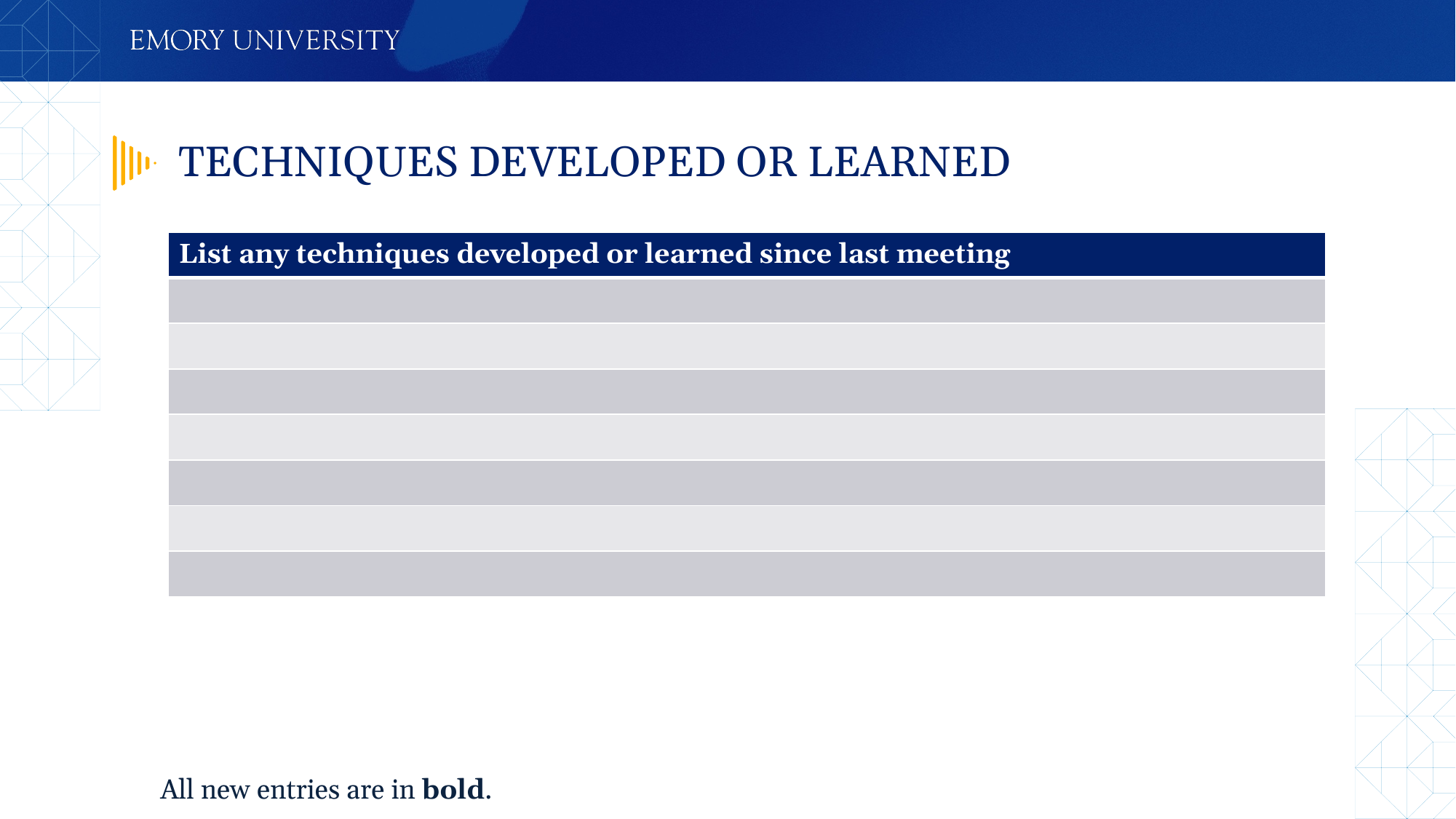

# TECHNIQUES DEVELOPED OR LEARNED
| List any techniques developed or learned since last meeting |
| --- |
|  |
|  |
|  |
|  |
|  |
|  |
|  |
All new entries are in bold.